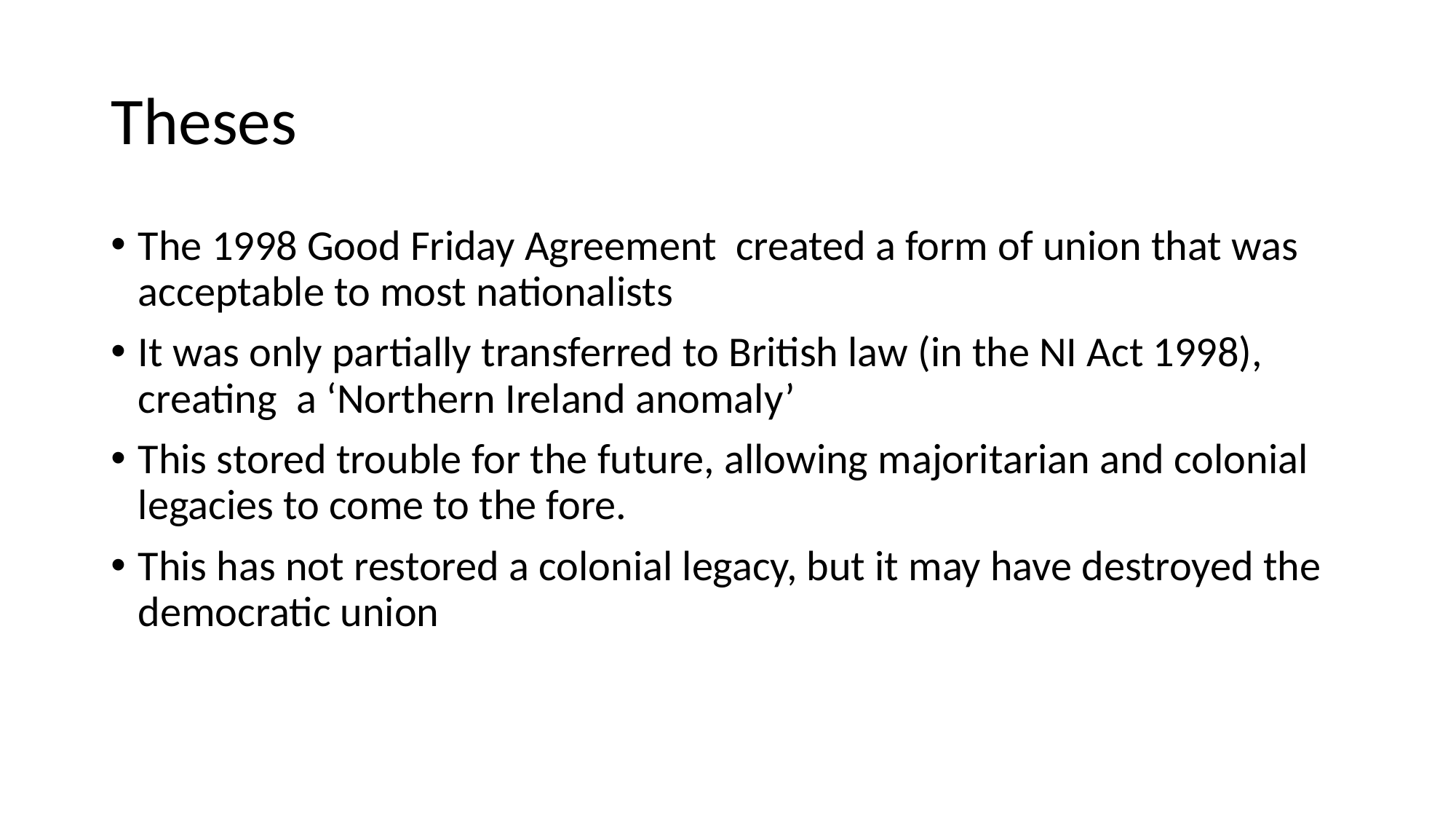

# Theses
The 1998 Good Friday Agreement  created a form of union that was acceptable to most nationalists
It was only partially transferred to British law (in the NI Act 1998), creating  a ‘Northern Ireland anomaly’
This stored trouble for the future, allowing majoritarian and colonial legacies to come to the fore.
This has not restored a colonial legacy, but it may have destroyed the democratic union